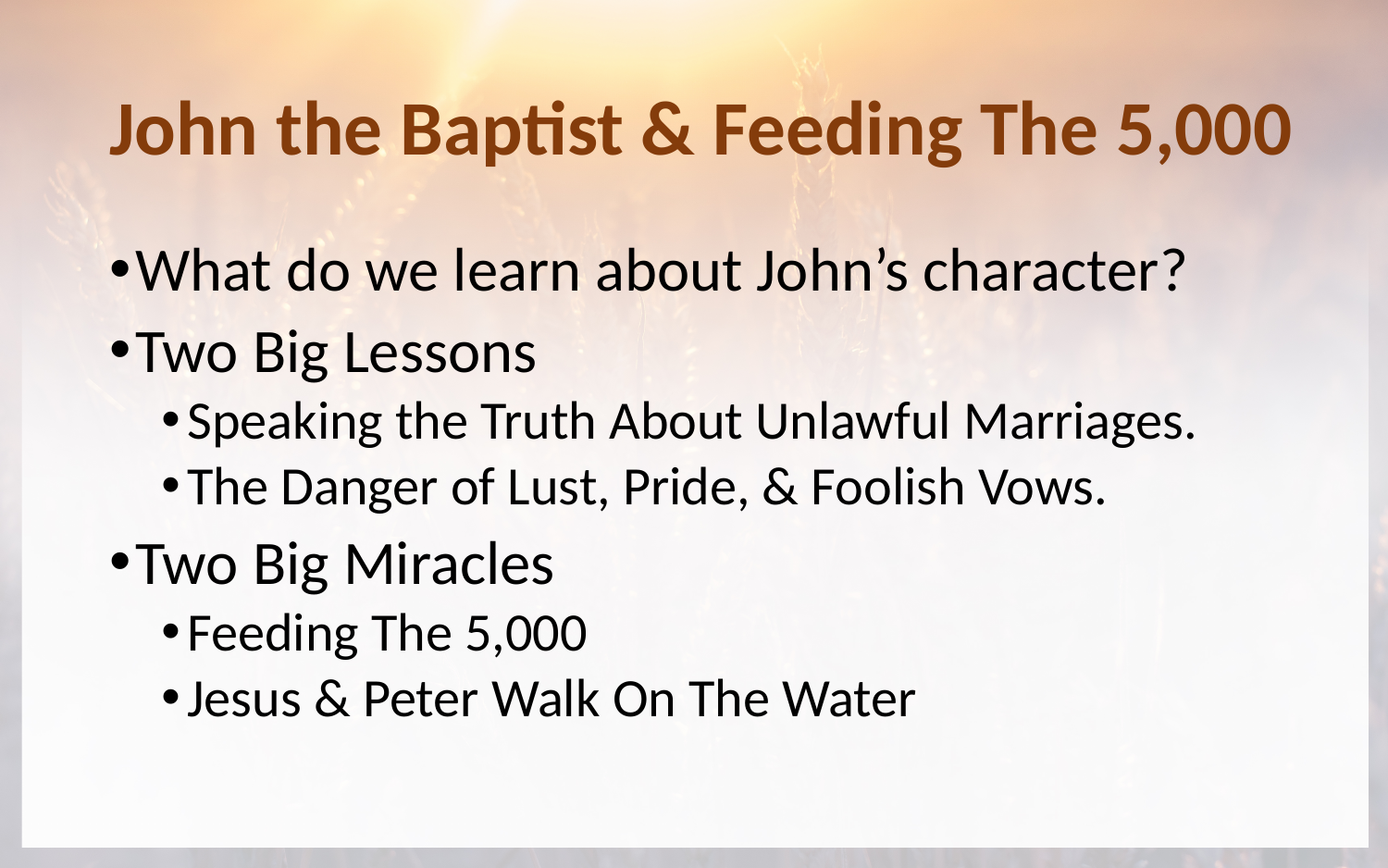

# John the Baptist & Feeding The 5,000
What do we learn about John’s character?
Two Big Lessons
Speaking the Truth About Unlawful Marriages.
The Danger of Lust, Pride, & Foolish Vows.
Two Big Miracles
Feeding The 5,000
Jesus & Peter Walk On The Water